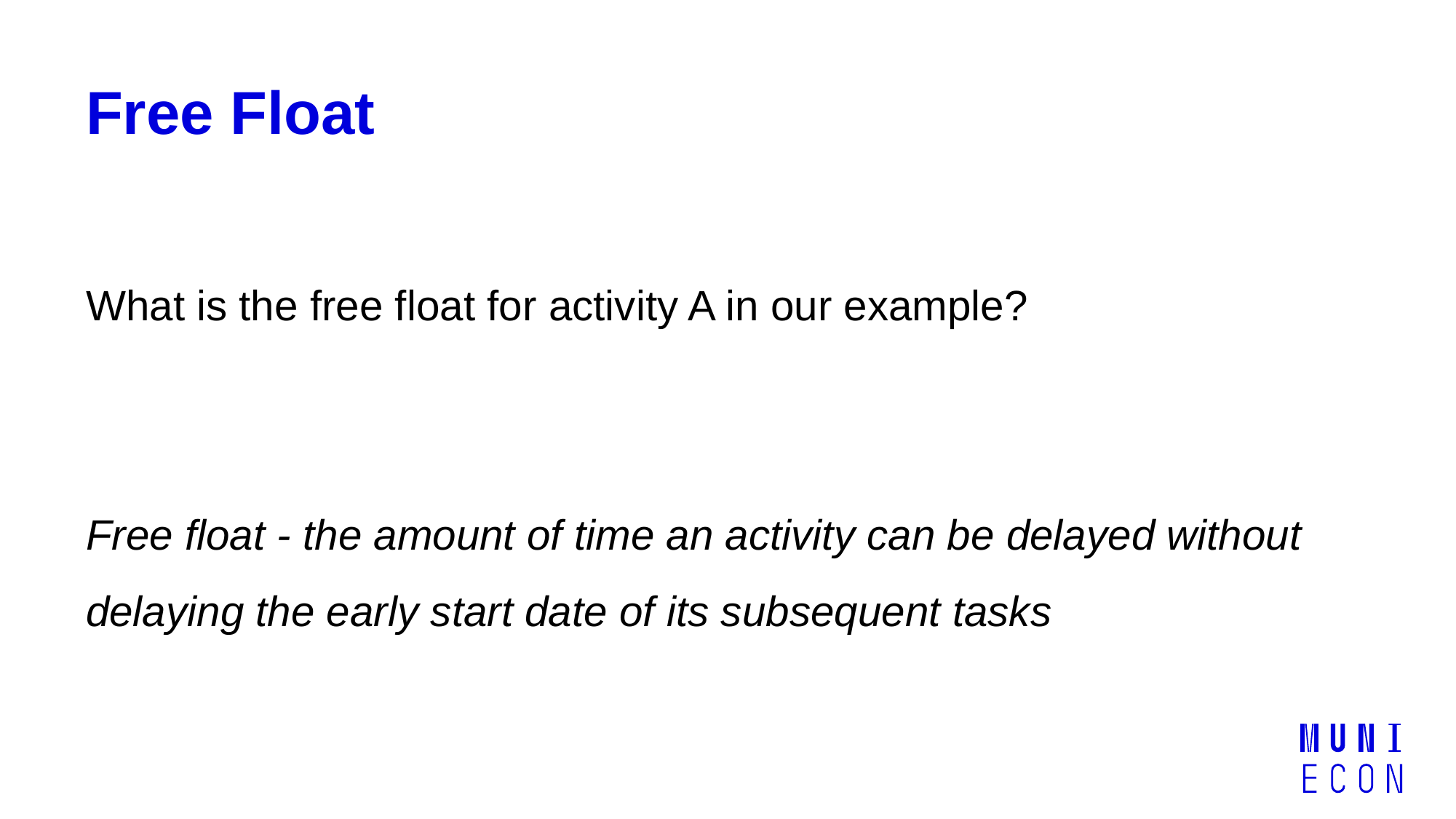

# Free Float

What is the free float for activity A in our example?

Free float - the amount of time an activity can be delayed without delaying the early start date of its subsequent tasks